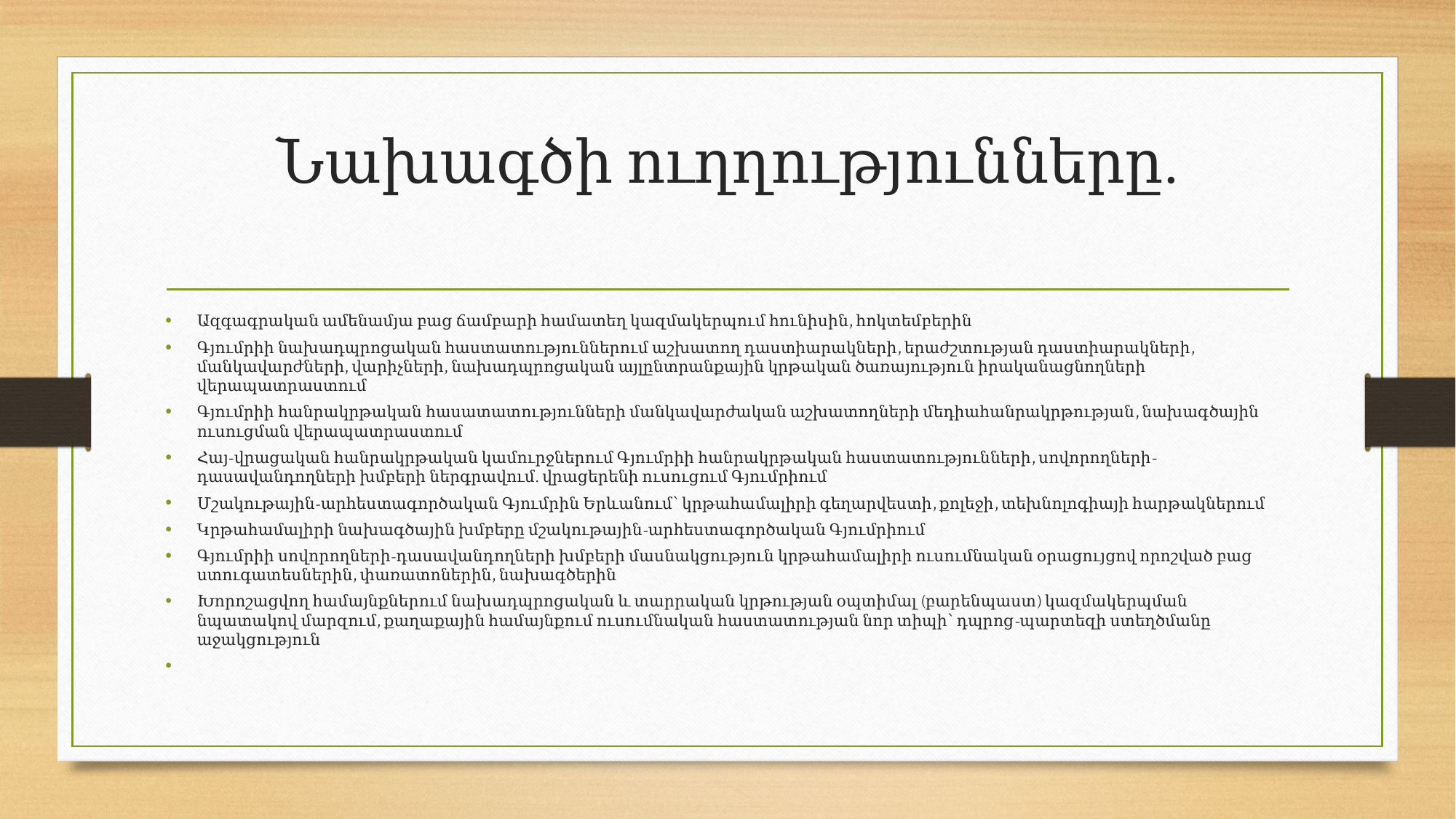

# Նախագծի ուղղությունները.
Ազգագրական ամենամյա բաց ճամբարի համատեղ կազմակերպում հունիսին, հոկտեմբերին
Գյումրիի նախադպրոցական հաստատություններում աշխատող դաստիարակների, երաժշտության դաստիարակների, մանկավարժների, վարիչների, նախադպրոցական այլընտրանքային կրթական ծառայություն իրականացնողների վերապատրաստում
Գյումրիի հանրակրթական հասատատությունների մանկավարժական աշխատողների մեդիահանրակրթության, նախագծային ուսուցման վերապատրաստում
Հայ-վրացական հանրակրթական կամուրջներում Գյումրիի հանրակրթական հաստատությունների, սովորողների-դասավանդողների խմբերի ներգրավում. վրացերենի ուսուցում Գյումրիում
Մշակութային-արհեստագործական Գյումրին Երևանում՝ կրթահամալիրի գեղարվեստի, քոլեջի, տեխնոլոգիայի հարթակներում
Կրթահամալիրի նախագծային խմբերը մշակութային-արհեստագործական Գյումրիում
Գյումրիի սովորողների-դասավանդողների խմբերի մասնակցություն կրթահամալիրի ուսումնական օրացույցով որոշված բաց ստուգատեսներին, փառատոներին, նախագծերին
Խորոշացվող համայնքներում նախադպրոցական և տարրական կրթության օպտիմալ (բարենպաստ) կազմակերպման նպատակով մարզում, քաղաքային համայնքում ուսումնական հաստատության նոր տիպի՝ դպրոց-պարտեզի ստեղծմանը աջակցություն